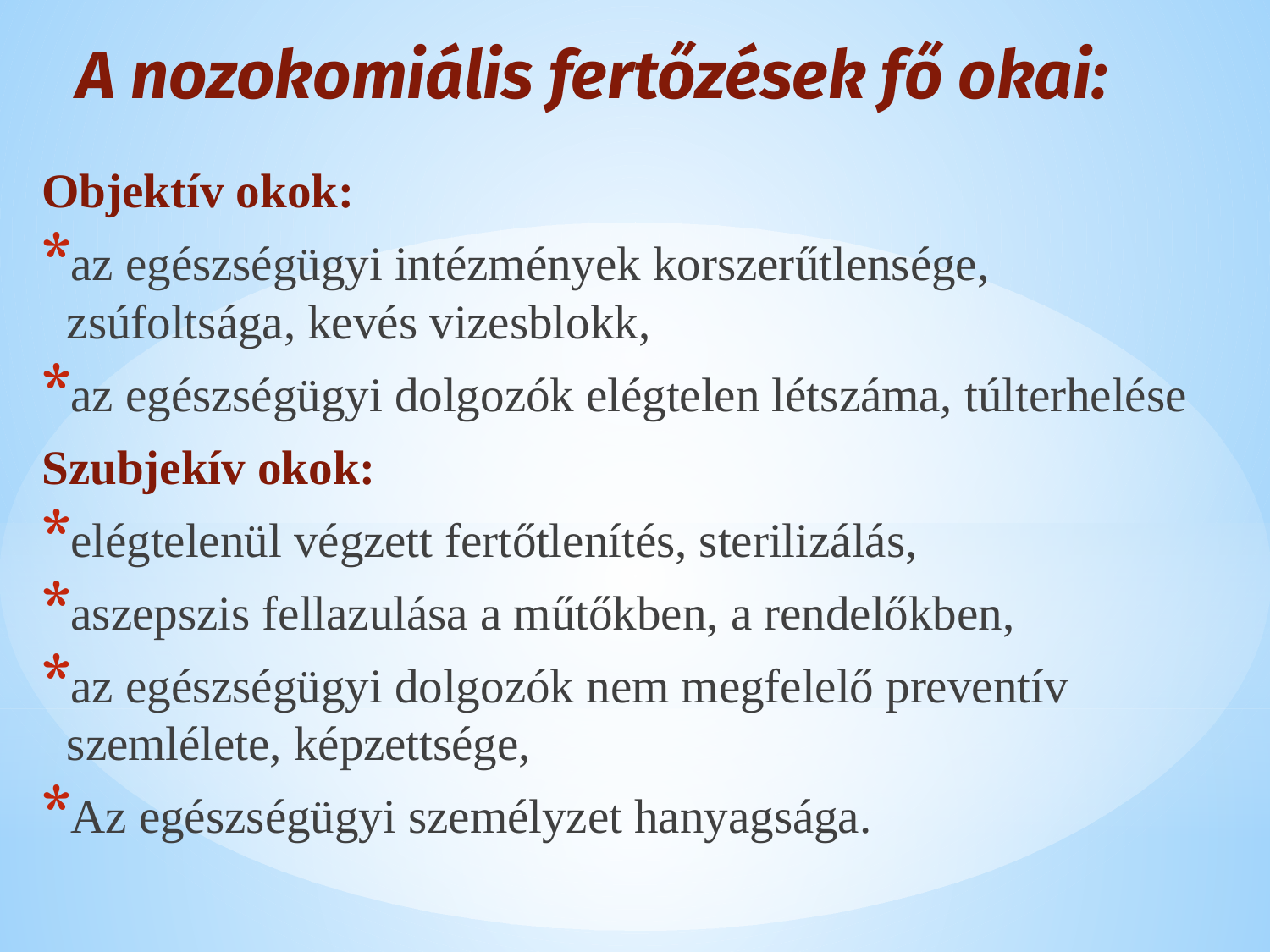

# A nozokomiális fertőzések fő okai:
Objektív okok:
az egészségügyi intézmények korszerűtlensége, zsúfoltsága, kevés vizesblokk,
az egészségügyi dolgozók elégtelen létszáma, túlterhelése
Szubjekív okok:
elégtelenül végzett fertőtlenítés, sterilizálás,
aszepszis fellazulása a műtőkben, a rendelőkben,
az egészségügyi dolgozók nem megfelelő preventív szemlélete, képzettsége,
Az egészségügyi személyzet hanyagsága.